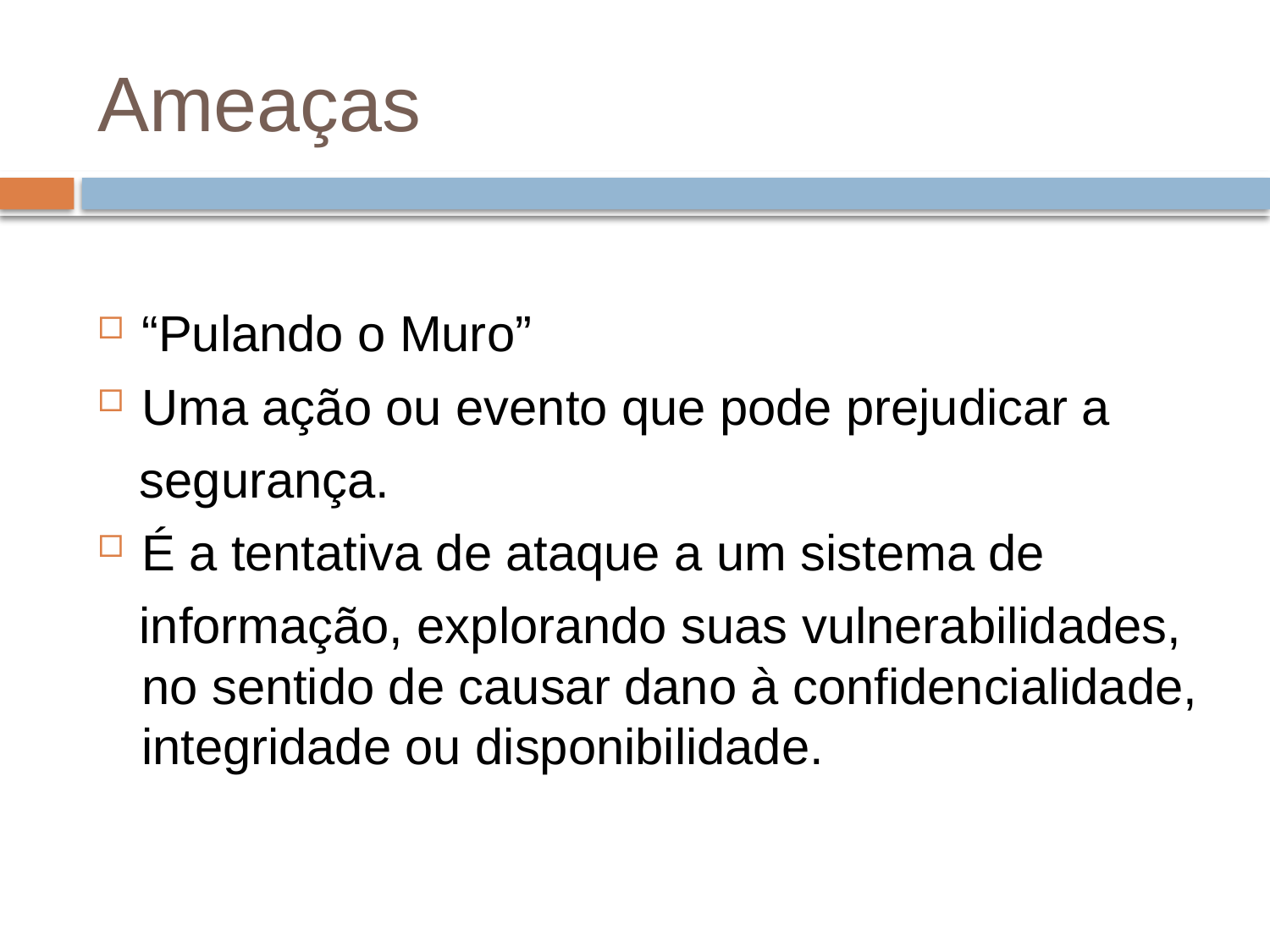

# Ameaças

“Pulando o Muro”
Uma ação ou evento que pode prejudicar a
   segurança.
É a tentativa de ataque a um sistema de
   informação, explorando suas vulnerabilidades, no sentido de causar dano à confidencialidade, integridade ou disponibilidade.